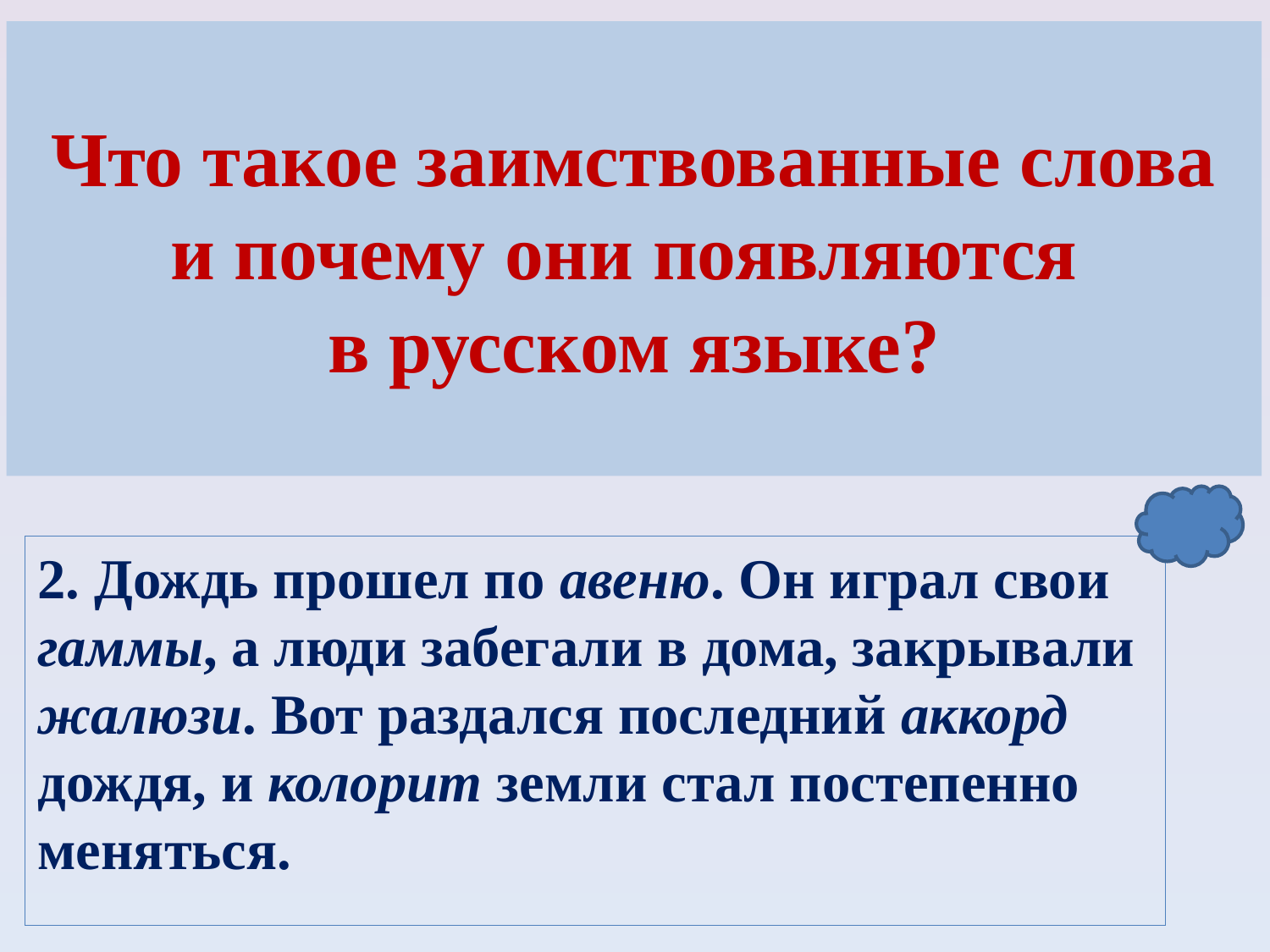

Что такое заимствованные слова и почему они появляются
в русском языке?
# Определение проблемы

1. Дождь прошуршал по широкому лугу,
Даже цветы  удивились друг другу:
В чашечках листьев, на каждой травинке
По огонечку, по серебринке.
( А.Яшин)

2. Дождь прошел по авеню. Он играл свои гаммы, а люди забегали в дома, закрывали жалюзи. Вот раздался последний аккорд дождя, и колорит земли стал постепенно меняться.